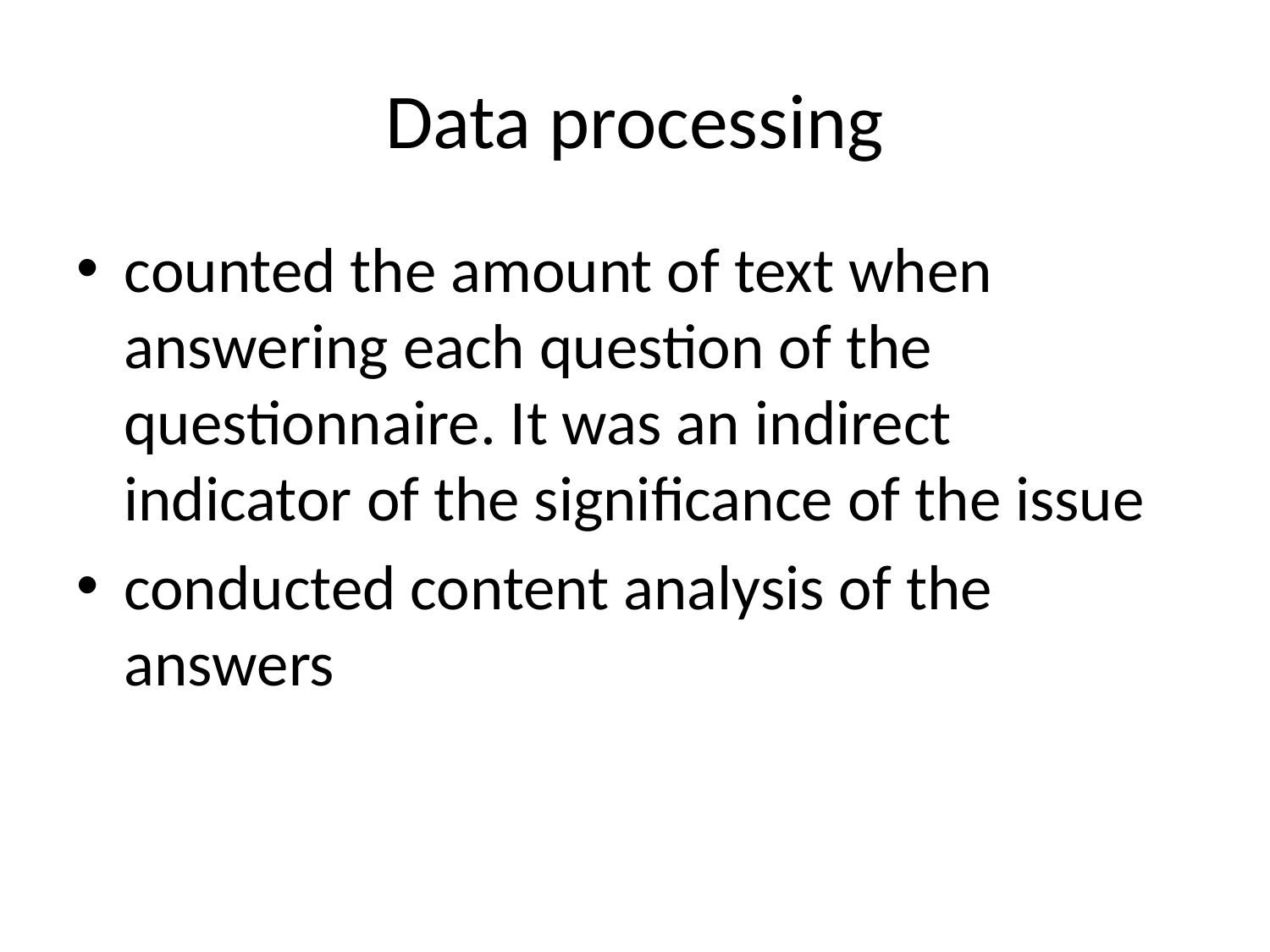

# Data processing
сounted the amount of text when answering each question of the questionnaire. It was an indirect indicator of the significance of the issue
conducted content analysis of the answers